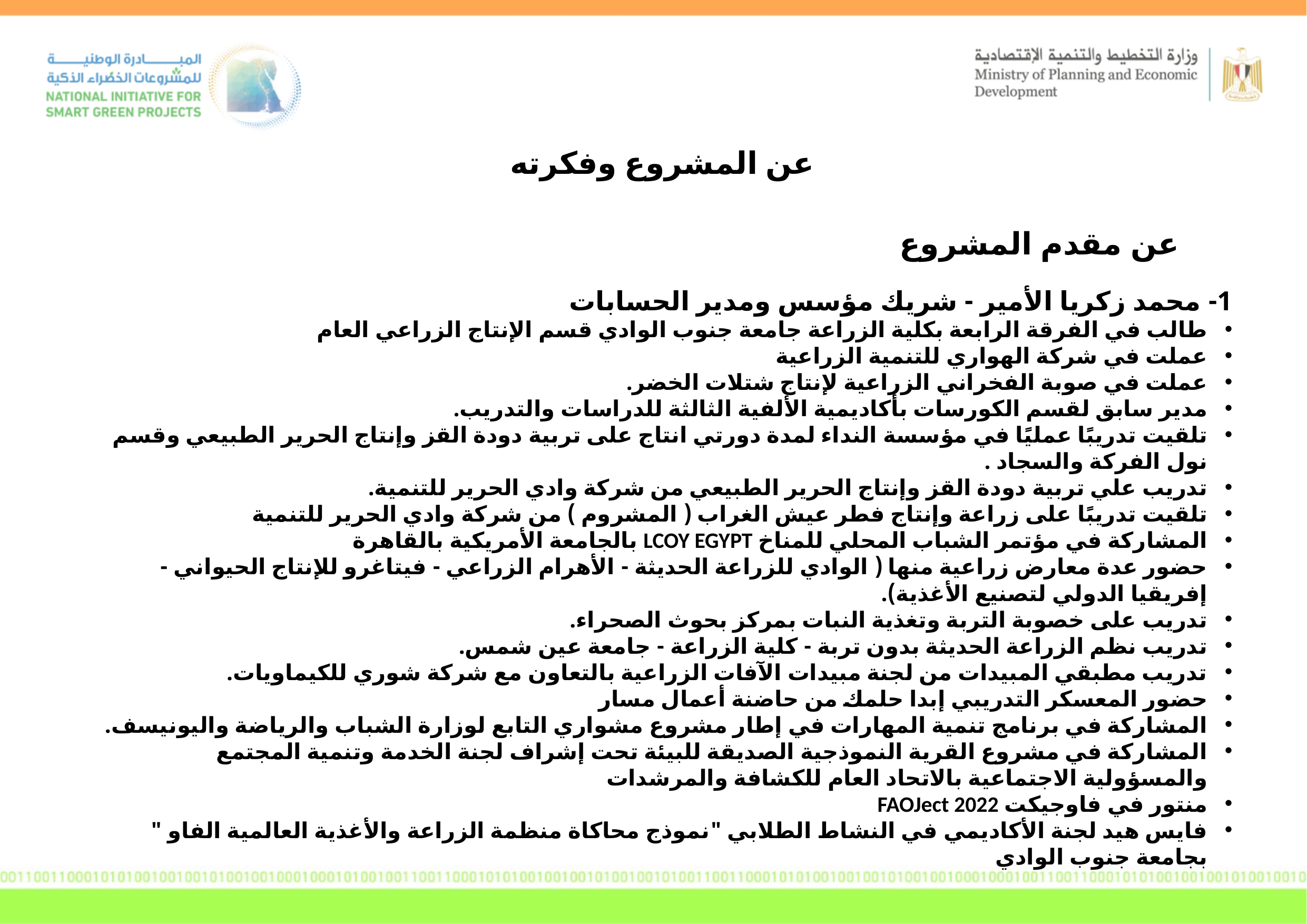

عن المشروع وفكرته
عن مقدم المشروع
1- محمد زكريا الأمير - شريك مؤسس ومدير الحسابات
طالب في الفرقة الرابعة بكلية الزراعة جامعة جنوب الوادي قسم الإنتاج الزراعي العام
عملت في شركة الهواري للتنمية الزراعية
عملت في صوبة الفخراني الزراعية لإنتاج شتلات الخضر.
مدير سابق لقسم الكورسات بأكاديمية الألفية الثالثة للدراسات والتدريب.
تلقيت تدريبًا عمليًا في مؤسسة النداء لمدة دورتي انتاج على تربية دودة القز وإنتاج الحرير الطبيعي وقسم نول الفركة والسجاد .
تدريب علي تربية دودة القز وإنتاج الحرير الطبيعي من شركة وادي الحرير للتنمية.
تلقيت تدريبًا على زراعة وإنتاج فطر عيش الغراب ( المشروم ) من شركة وادي الحرير للتنمية
المشاركة في مؤتمر الشباب المحلي للمناخ LCOY EGYPT بالجامعة الأمريكية بالقاهرة
حضور عدة معارض زراعية منها ( الوادي للزراعة الحديثة - الأهرام الزراعي - فيتاغرو للإنتاج الحيواني - إفريقيا الدولي لتصنيع الأغذية).
تدريب على خصوبة التربة وتغذية النبات بمركز بحوث الصحراء.
تدريب نظم الزراعة الحديثة بدون تربة - كلية الزراعة - جامعة عين شمس.
تدريب مطبقي المبيدات من لجنة مبيدات الآفات الزراعية بالتعاون مع شركة شوري للكيماويات.
حضور المعسكر التدريبي إبدا حلمك من حاضنة أعمال مسار
المشاركة في برنامج تنمية المهارات في إطار مشروع مشواري التابع لوزارة الشباب والرياضة واليونيسف.
المشاركة في مشروع القرية النموذجية الصديقة للبيئة تحت إشراف لجنة الخدمة وتنمية المجتمع والمسؤولية الاجتماعية بالاتحاد العام للكشافة والمرشدات
منتور في فاوجيكت FAOJect 2022
فايس هيد لجنة الأكاديمي في النشاط الطلابي "نموذج محاكاة منظمة الزراعة والأغذية العالمية الفاو " بجامعة جنوب الوادي